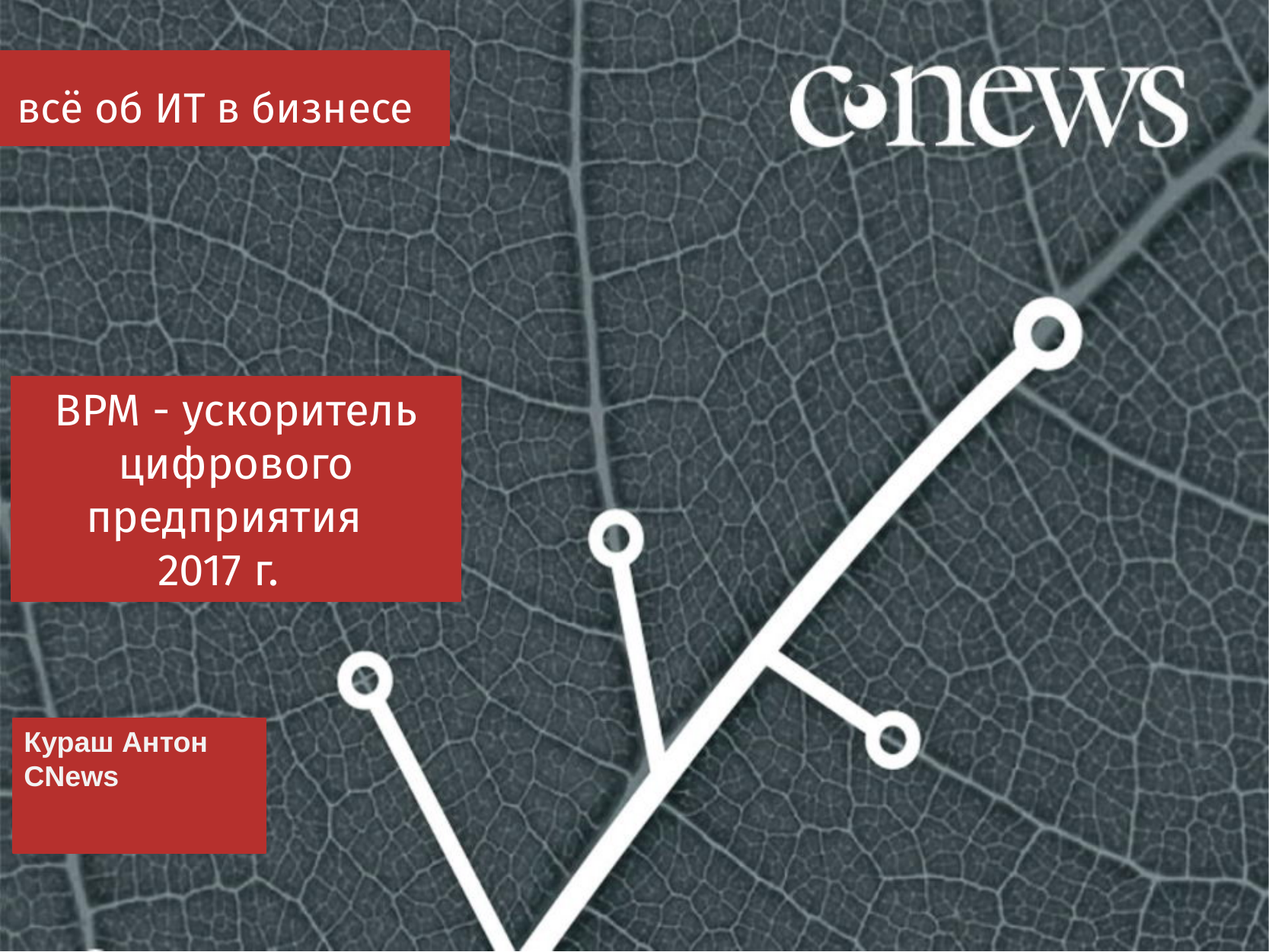

всё об ИТ в бизнесе
BPM - ускоритель цифрового предприятия
2017 г.

Кураш Антон
CNews